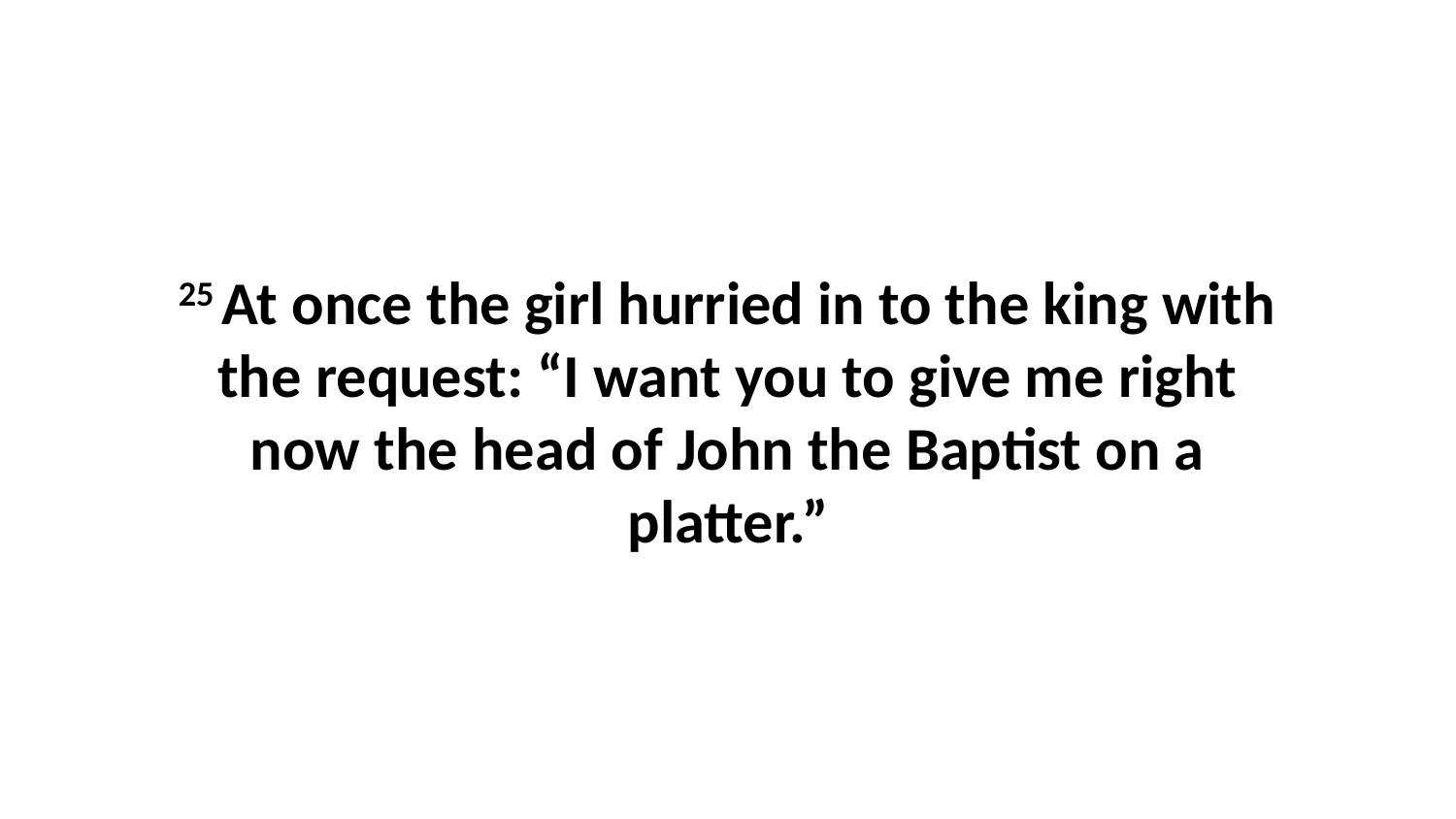

25 At once the girl hurried in to the king with the request: “I want you to give me right now the head of John the Baptist on a platter.”